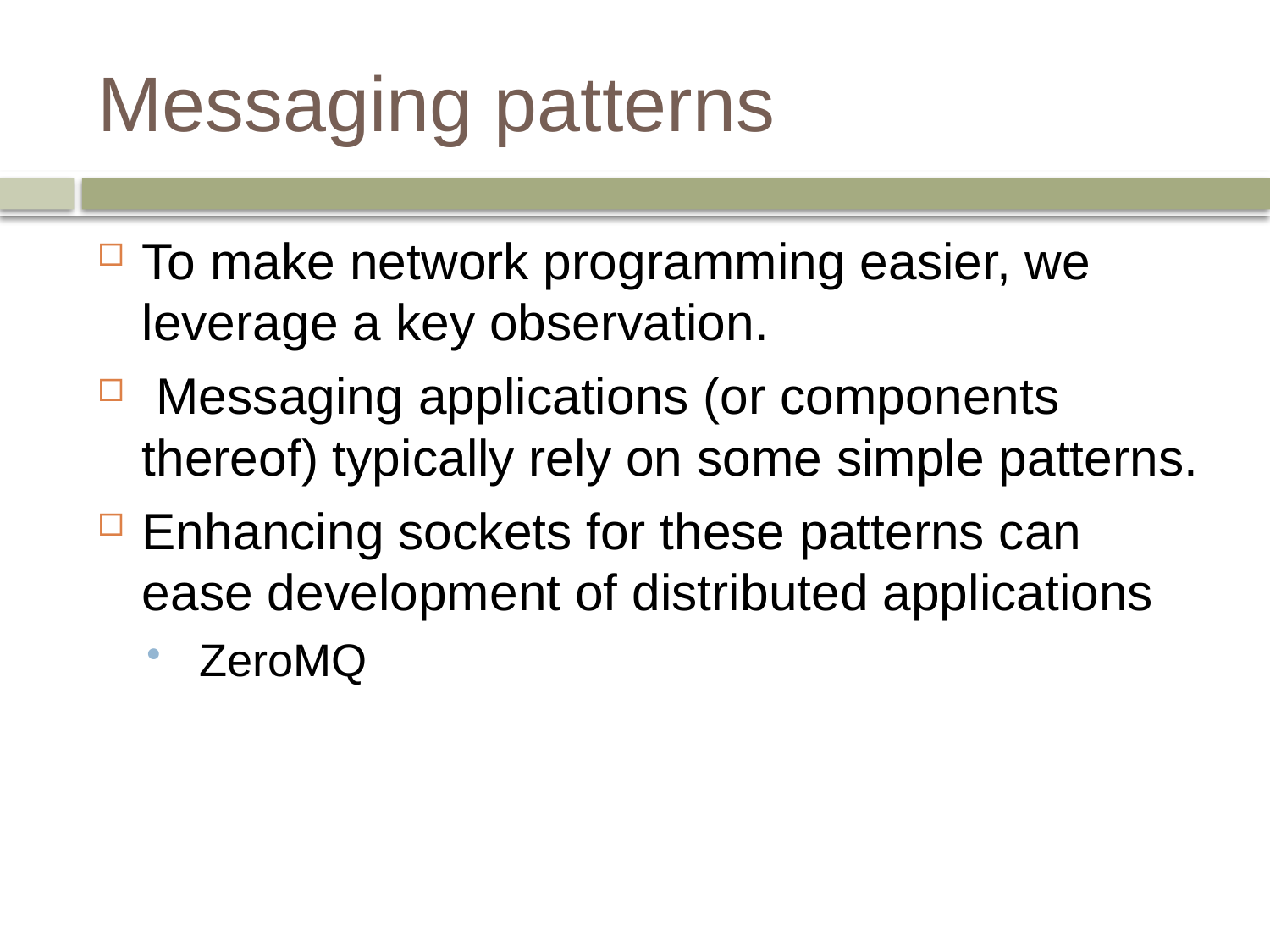

# Messaging patterns
To make network programming easier, we leverage a key observation.
 Messaging applications (or components thereof) typically rely on some simple patterns.
Enhancing sockets for these patterns can ease development of distributed applications
 ZeroMQ